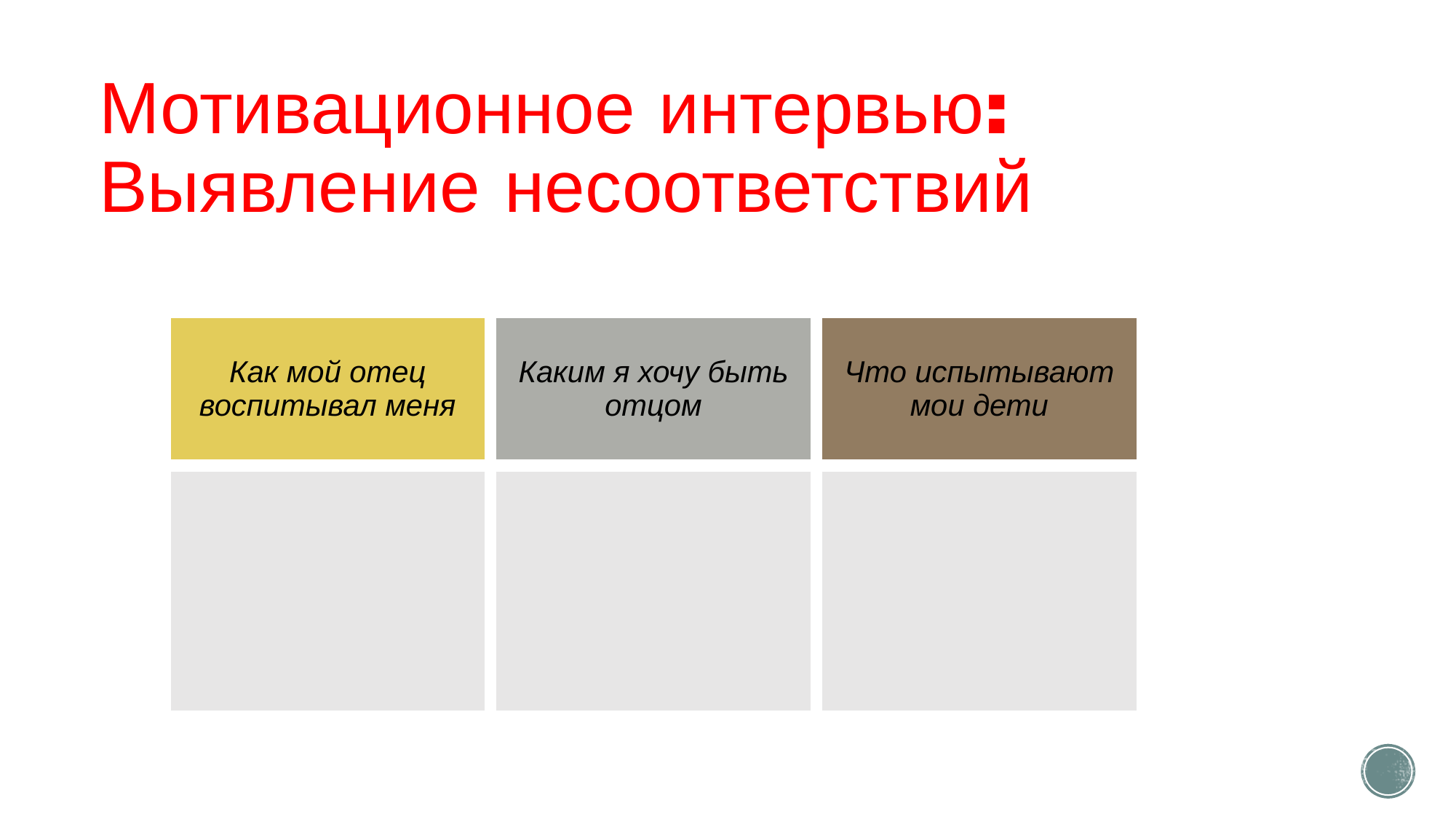

# Мотивационное интервью: Выявление несоответствий
| Как мой отец воспитывал меня | Каким я хочу быть отцом | Что испытывают мои дети |
| --- | --- | --- |
|  |  |  |